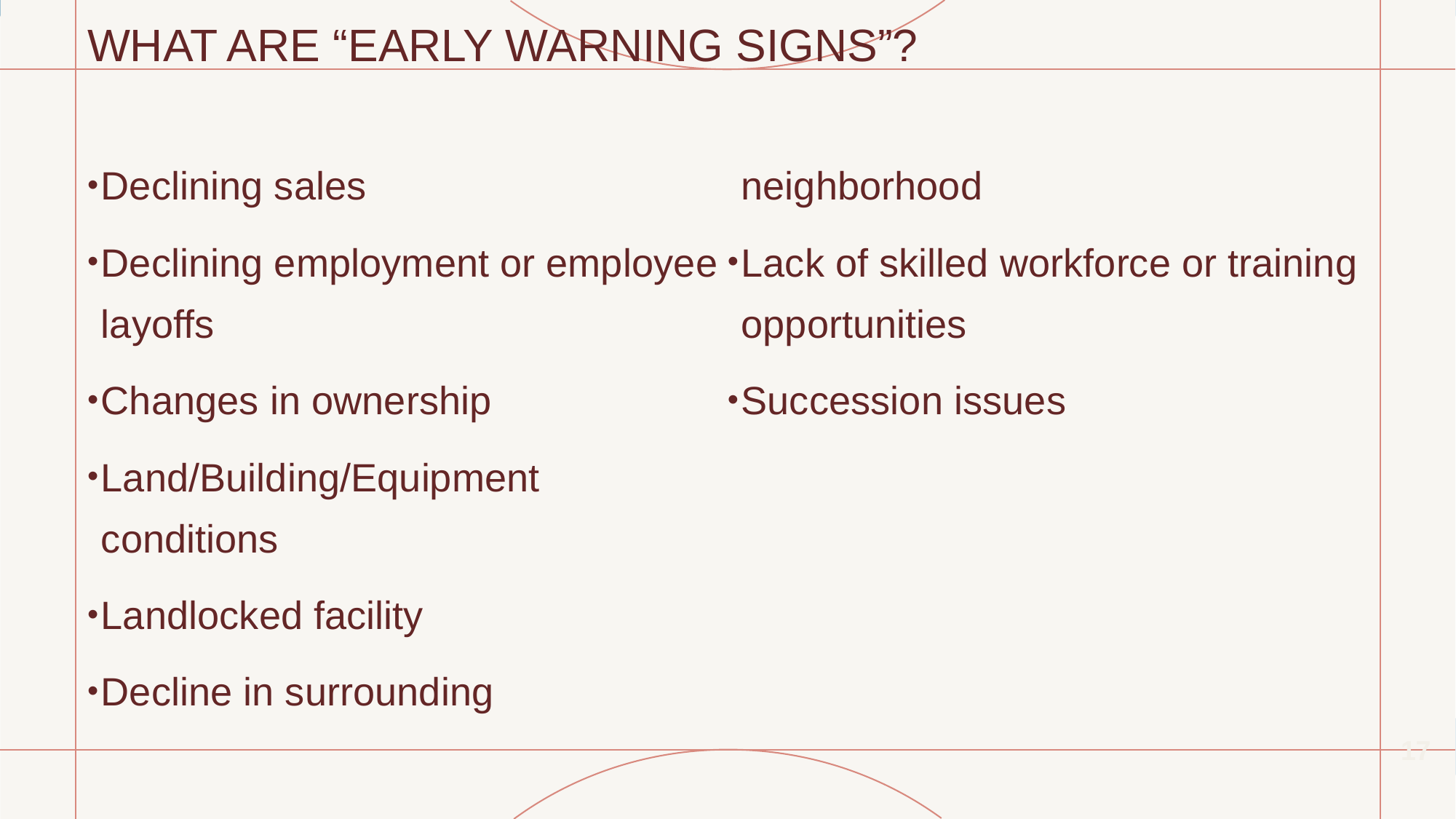

# WHAT ARE “EARLY WARNING SIGNS”?
Declining sales
Declining employment or employee layoffs
Changes in ownership
Land/Building/Equipment conditions
Landlocked facility
Decline in surrounding neighborhood
Lack of skilled workforce or training opportunities
Succession issues